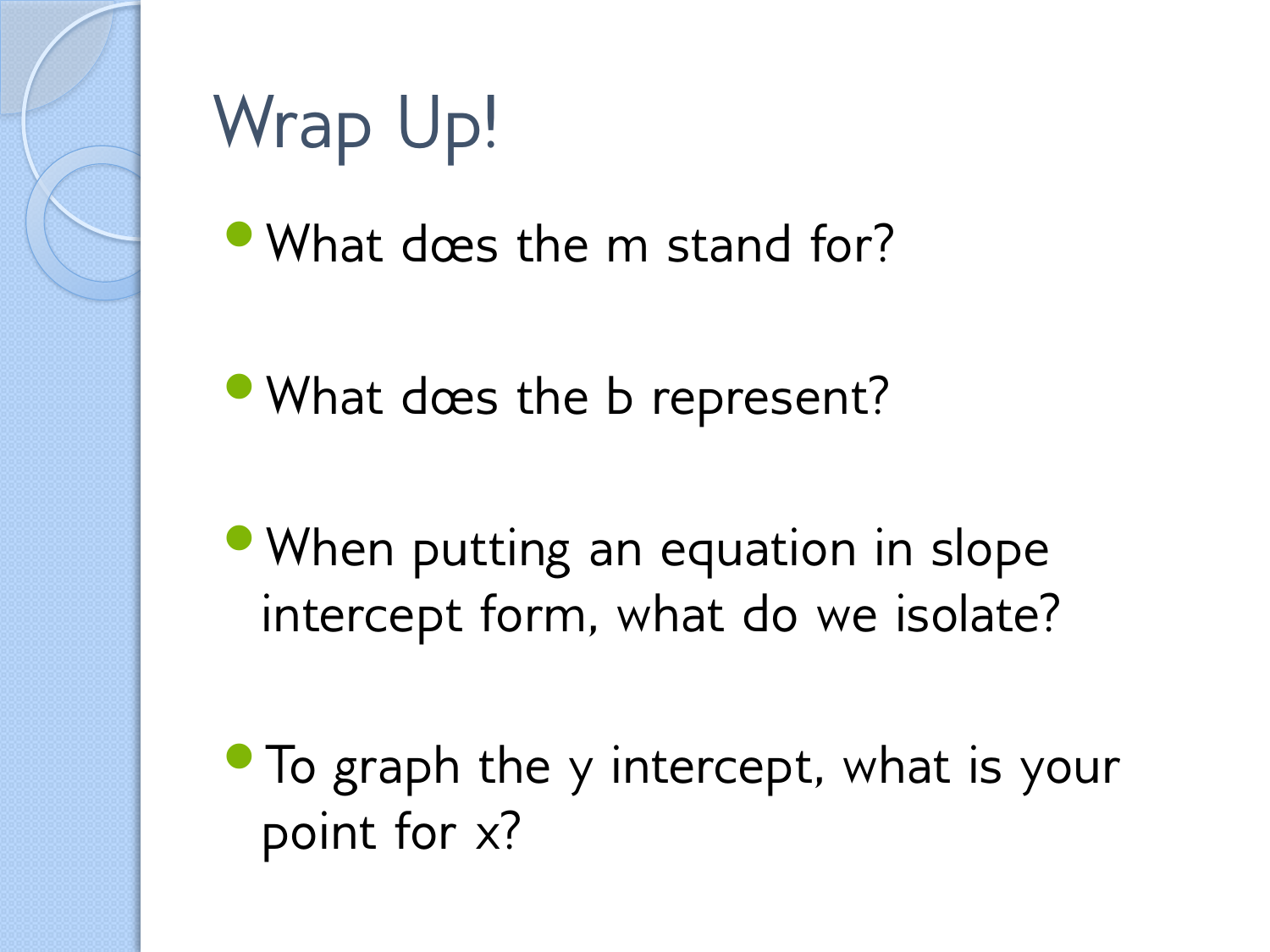

# Wrap Up!
What does the m stand for?

What does the b represent?

When putting an equation in slope intercept form, what do we isolate?

To graph the y intercept, what is your point for x?